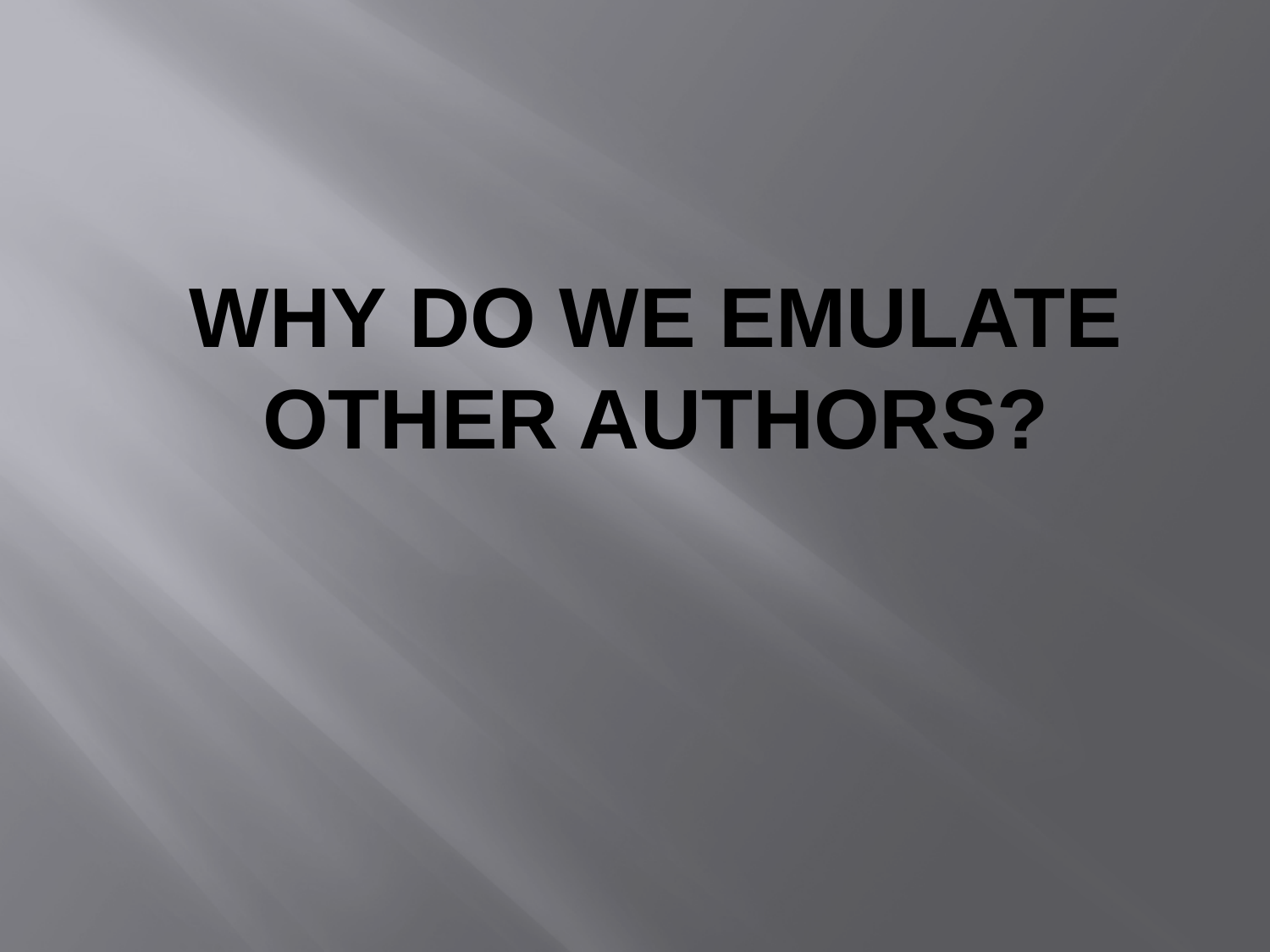

# Why do we emulate other authors?